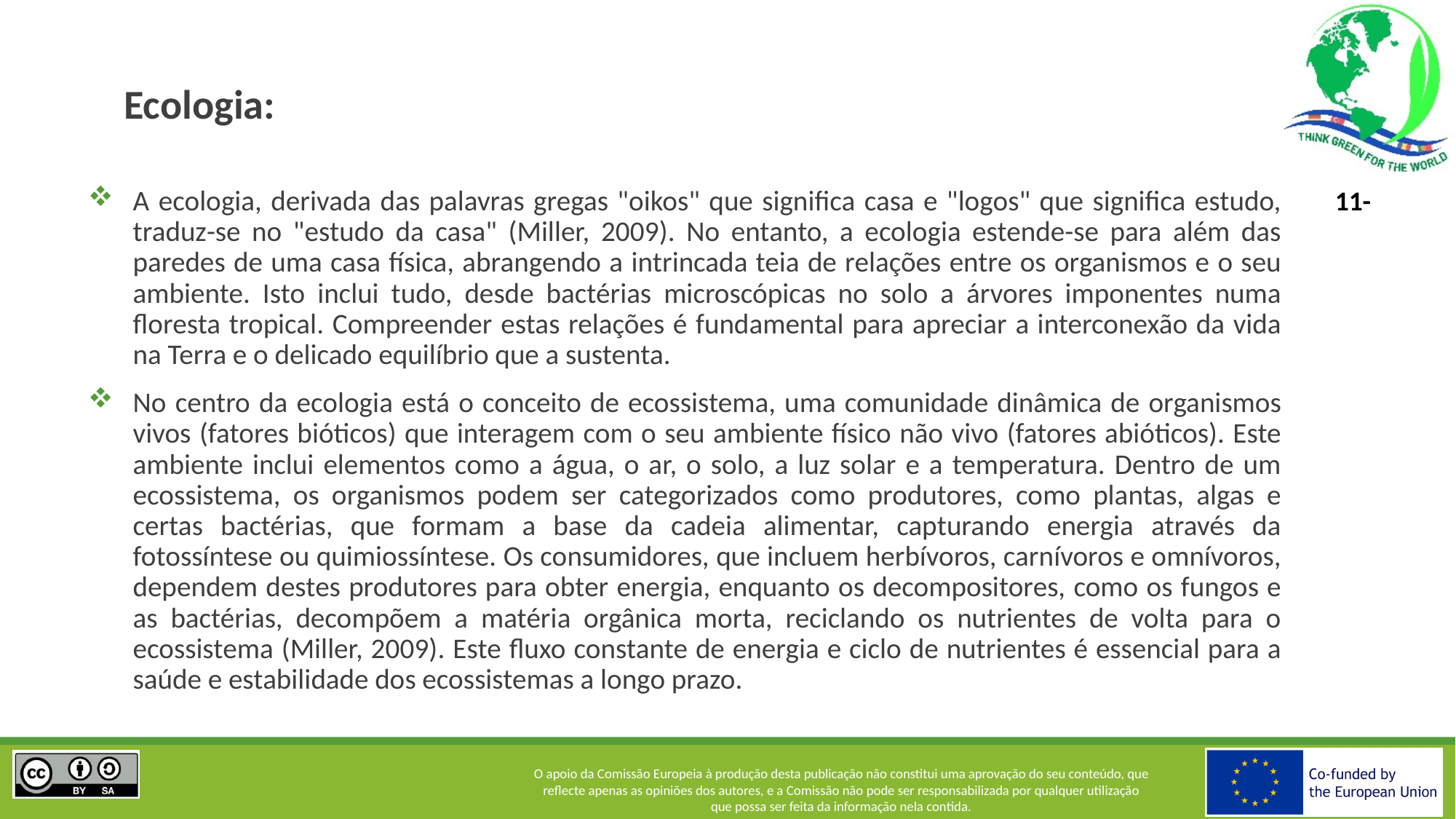

# Ecologia:
A ecologia, derivada das palavras gregas "oikos" que significa casa e "logos" que significa estudo, traduz-se no "estudo da casa" (Miller, 2009). No entanto, a ecologia estende-se para além das paredes de uma casa física, abrangendo a intrincada teia de relações entre os organismos e o seu ambiente. Isto inclui tudo, desde bactérias microscópicas no solo a árvores imponentes numa floresta tropical. Compreender estas relações é fundamental para apreciar a interconexão da vida na Terra e o delicado equilíbrio que a sustenta.
No centro da ecologia está o conceito de ecossistema, uma comunidade dinâmica de organismos vivos (fatores bióticos) que interagem com o seu ambiente físico não vivo (fatores abióticos). Este ambiente inclui elementos como a água, o ar, o solo, a luz solar e a temperatura. Dentro de um ecossistema, os organismos podem ser categorizados como produtores, como plantas, algas e certas bactérias, que formam a base da cadeia alimentar, capturando energia através da fotossíntese ou quimiossíntese. Os consumidores, que incluem herbívoros, carnívoros e omnívoros, dependem destes produtores para obter energia, enquanto os decompositores, como os fungos e as bactérias, decompõem a matéria orgânica morta, reciclando os nutrientes de volta para o ecossistema (Miller, 2009). Este fluxo constante de energia e ciclo de nutrientes é essencial para a saúde e estabilidade dos ecossistemas a longo prazo.